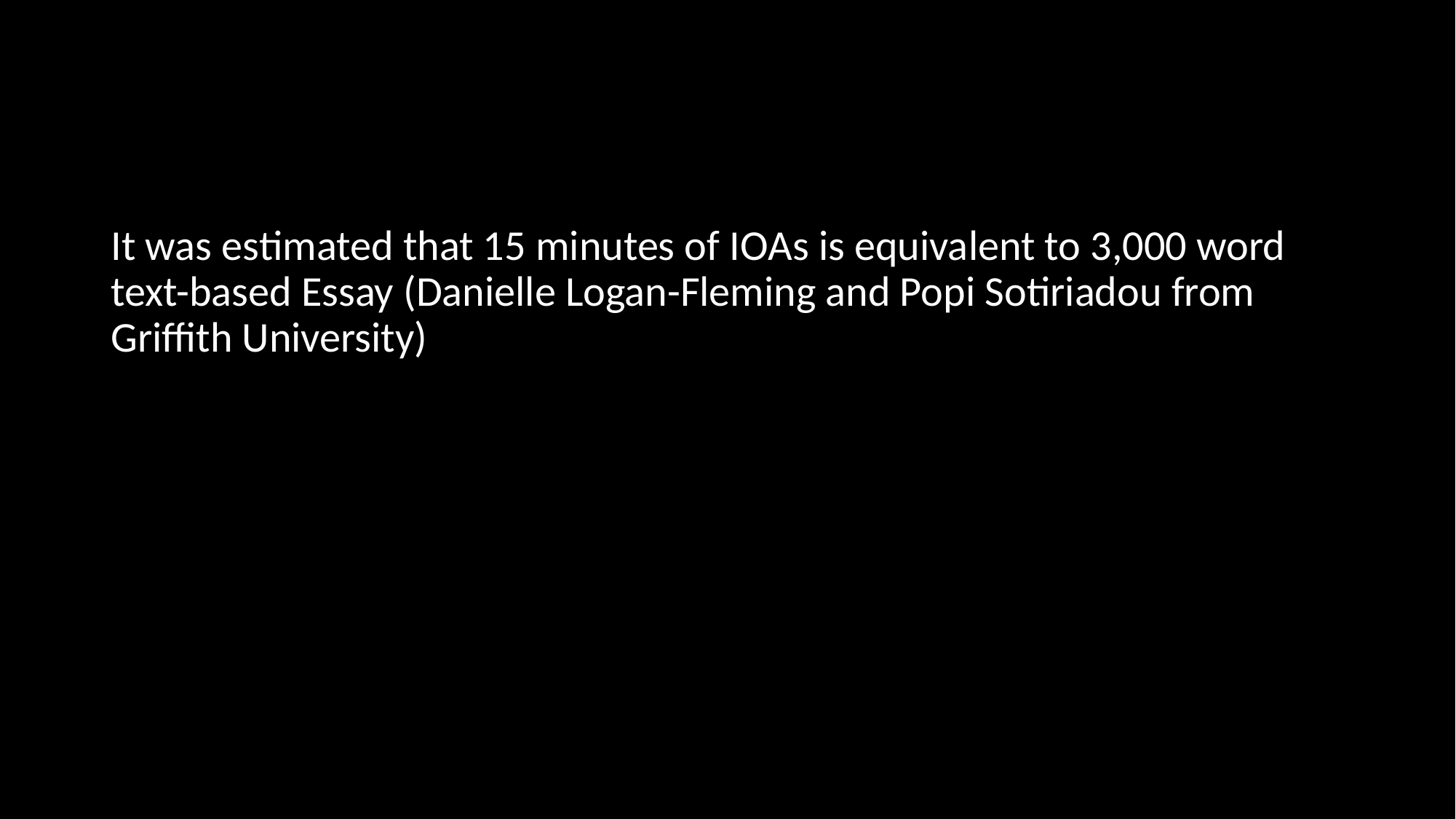

#
It was estimated that 15 minutes of IOAs is equivalent to 3,000 word text-based Essay (Danielle Logan-Fleming and Popi Sotiriadou from Griffith University)